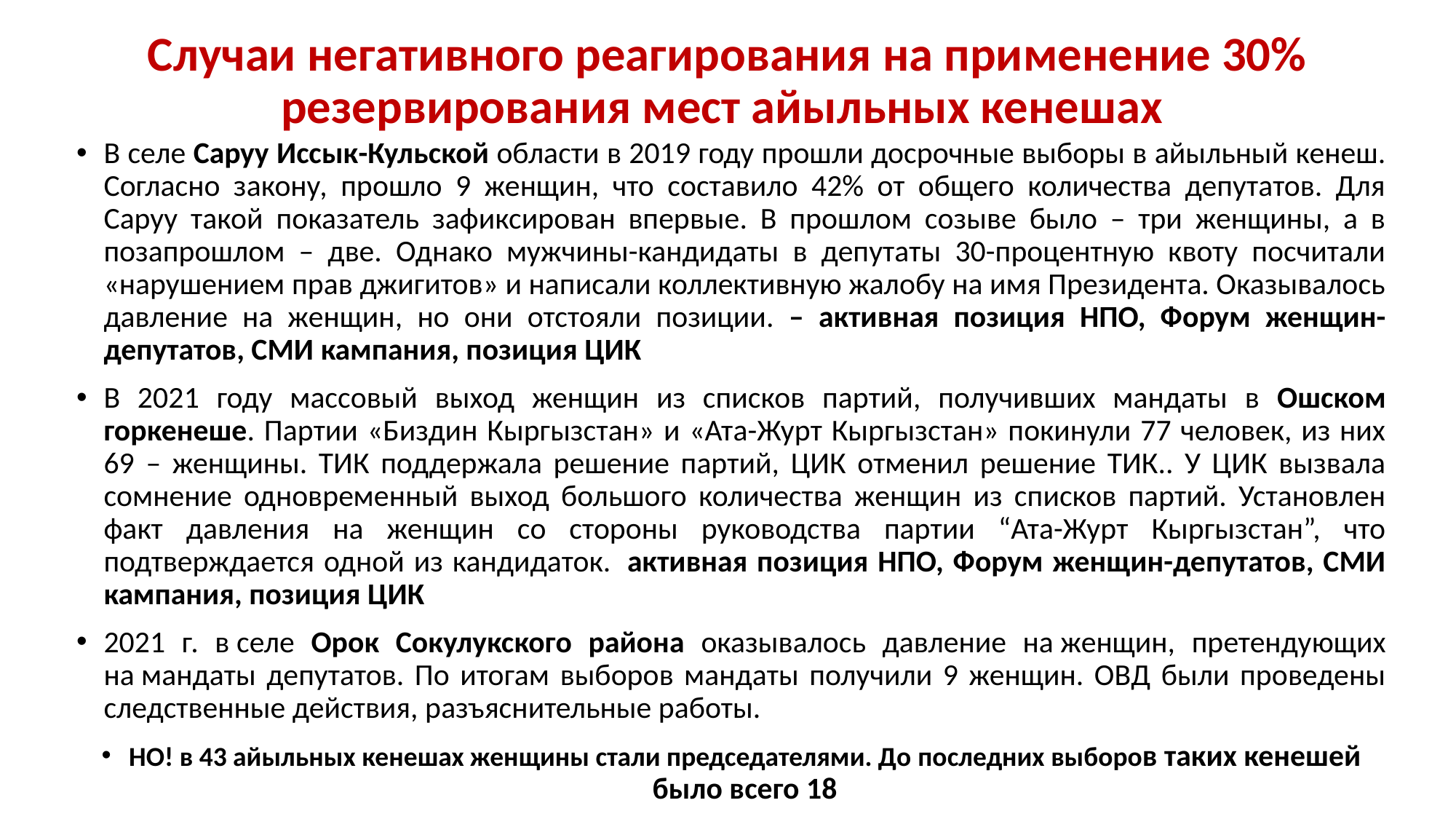

# Случаи негативного реагирования на применение 30% резервирования мест айыльных кенешах
В селе Саруу Иссык-Кульской области в 2019 году прошли досрочные выборы в айыльный кенеш. Согласно закону, прошло 9 женщин, что составило 42% от общего количества депутатов. Для Саруу такой показатель зафиксирован впервые. В прошлом созыве было – три женщины, а в позапрошлом – две. Однако мужчины-кандидаты в депутаты 30-процентную квоту посчитали «нарушением прав джигитов» и написали коллективную жалобу на имя Президента. Оказывалось давление на женщин, но они отстояли позиции. – активная позиция НПО, Форум женщин-депутатов, СМИ кампания, позиция ЦИК
В 2021 году массовый выход женщин из списков партий, получивших мандаты в Ошском горкенеше. Партии «Биздин Кыргызстан» и «Ата-Журт Кыргызстан» покинули 77 человек, из них 69 – женщины. ТИК поддержала решение партий, ЦИК отменил решение ТИК.. У ЦИК вызвала сомнение одновременный выход большого количества женщин из списков партий. Установлен факт давления на женщин со стороны руководства партии “Ата-Журт Кыргызстан”, что подтверждается одной из кандидаток.  активная позиция НПО, Форум женщин-депутатов, СМИ кампания, позиция ЦИК
2021 г. в селе Орок Сокулукского района оказывалось давление на женщин, претендующих на мандаты депутатов. По итогам выборов мандаты получили 9 женщин. ОВД были проведены следственные действия, разъяснительные работы.
НО! в 43 айыльных кенешах женщины стали председателями. До последних выборов таких кенешей было всего 18